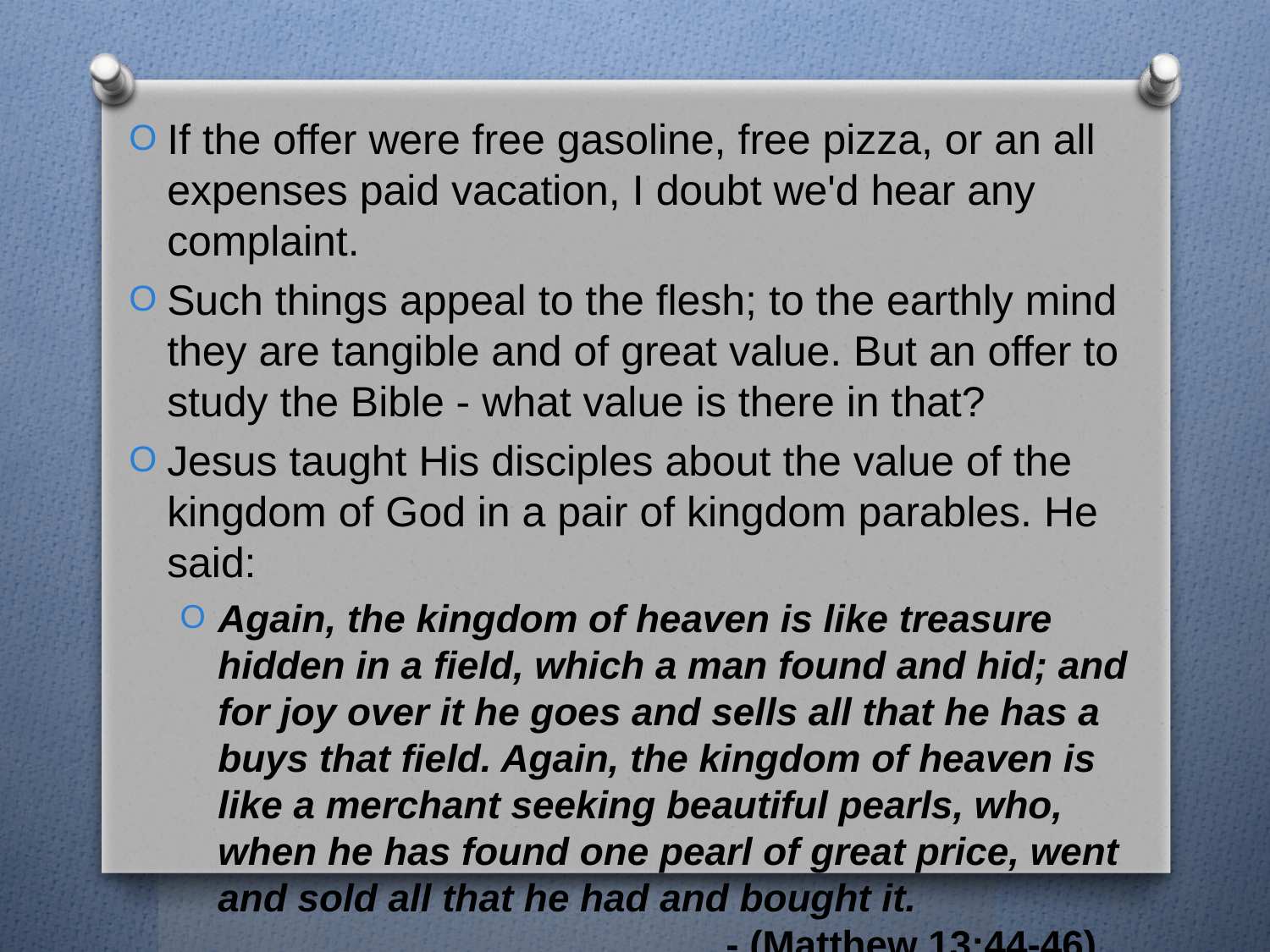

If the offer were free gasoline, free pizza, or an all expenses paid vacation, I doubt we'd hear any complaint.
Such things appeal to the flesh; to the earthly mind they are tangible and of great value. But an offer to study the Bible - what value is there in that?
Jesus taught His disciples about the value of the kingdom of God in a pair of kingdom parables. He said:
Again, the kingdom of heaven is like treasure hidden in a field, which a man found and hid; and for joy over it he goes and sells all that he has a buys that field. Again, the kingdom of heaven is like a merchant seeking beautiful pearls, who, when he has found one pearl of great price, went and sold all that he had and bought it. 						- (Matthew 13:44-46)